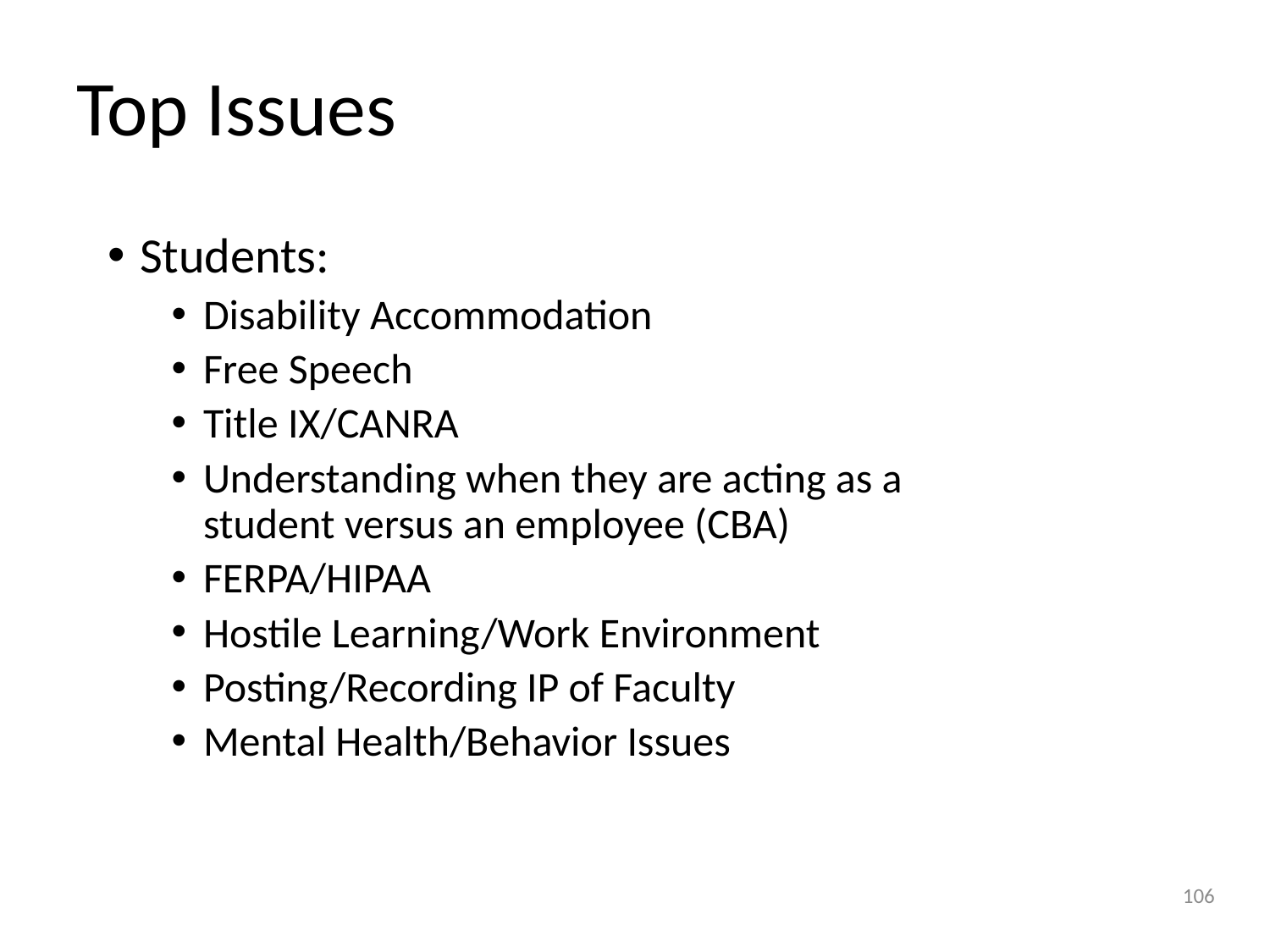

# Top Issues
Students:
Disability Accommodation
Free Speech
Title IX/CANRA
Understanding when they are acting as a student versus an employee (CBA)
FERPA/HIPAA
Hostile Learning/Work Environment
Posting/Recording IP of Faculty
Mental Health/Behavior Issues

106